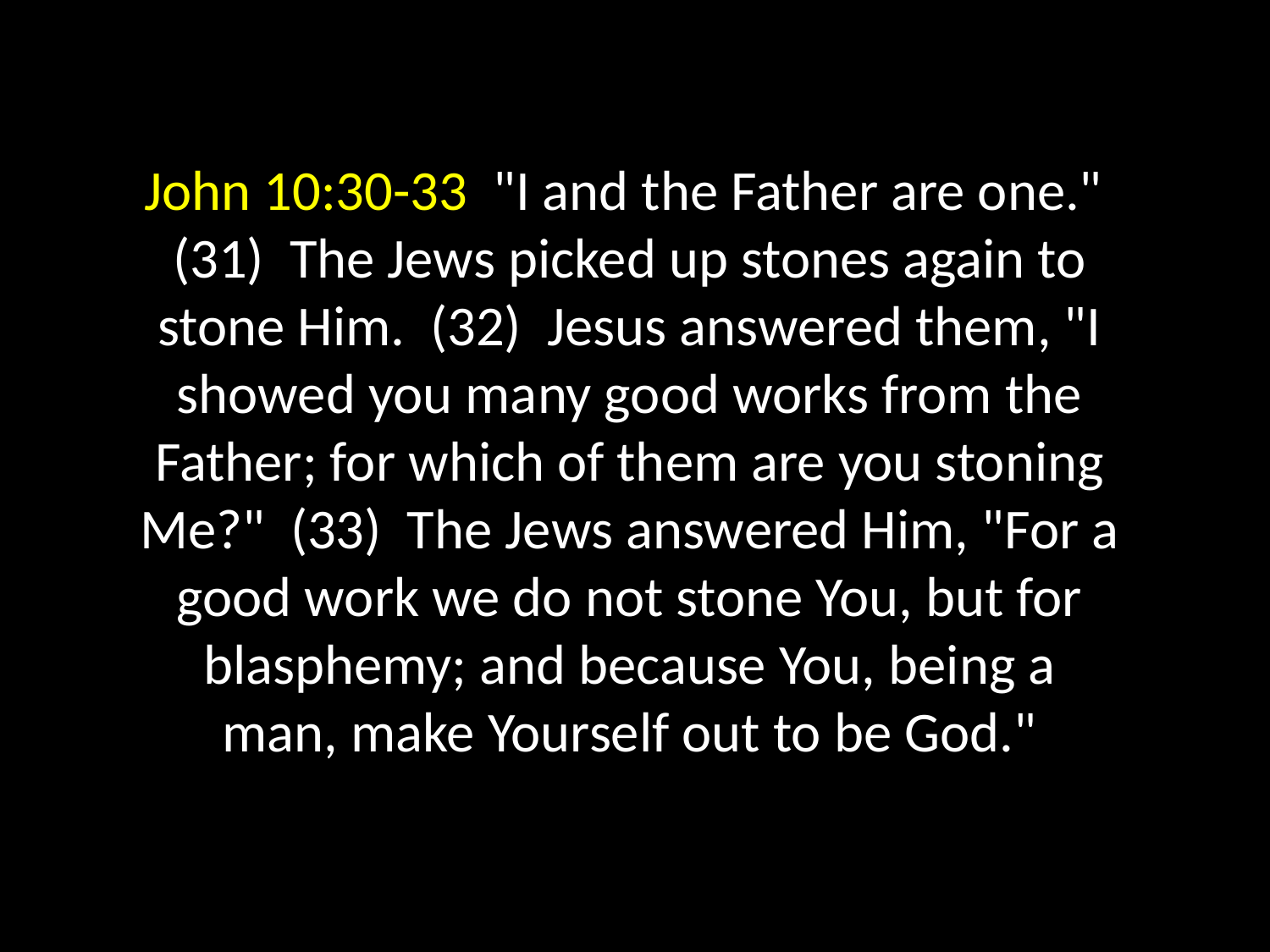

John 10:30-33  "I and the Father are one."  (31)  The Jews picked up stones again to stone Him.  (32)  Jesus answered them, "I showed you many good works from the Father; for which of them are you stoning Me?"  (33)  The Jews answered Him, "For a good work we do not stone You, but for blasphemy; and because You, being a man, make Yourself out to be God."